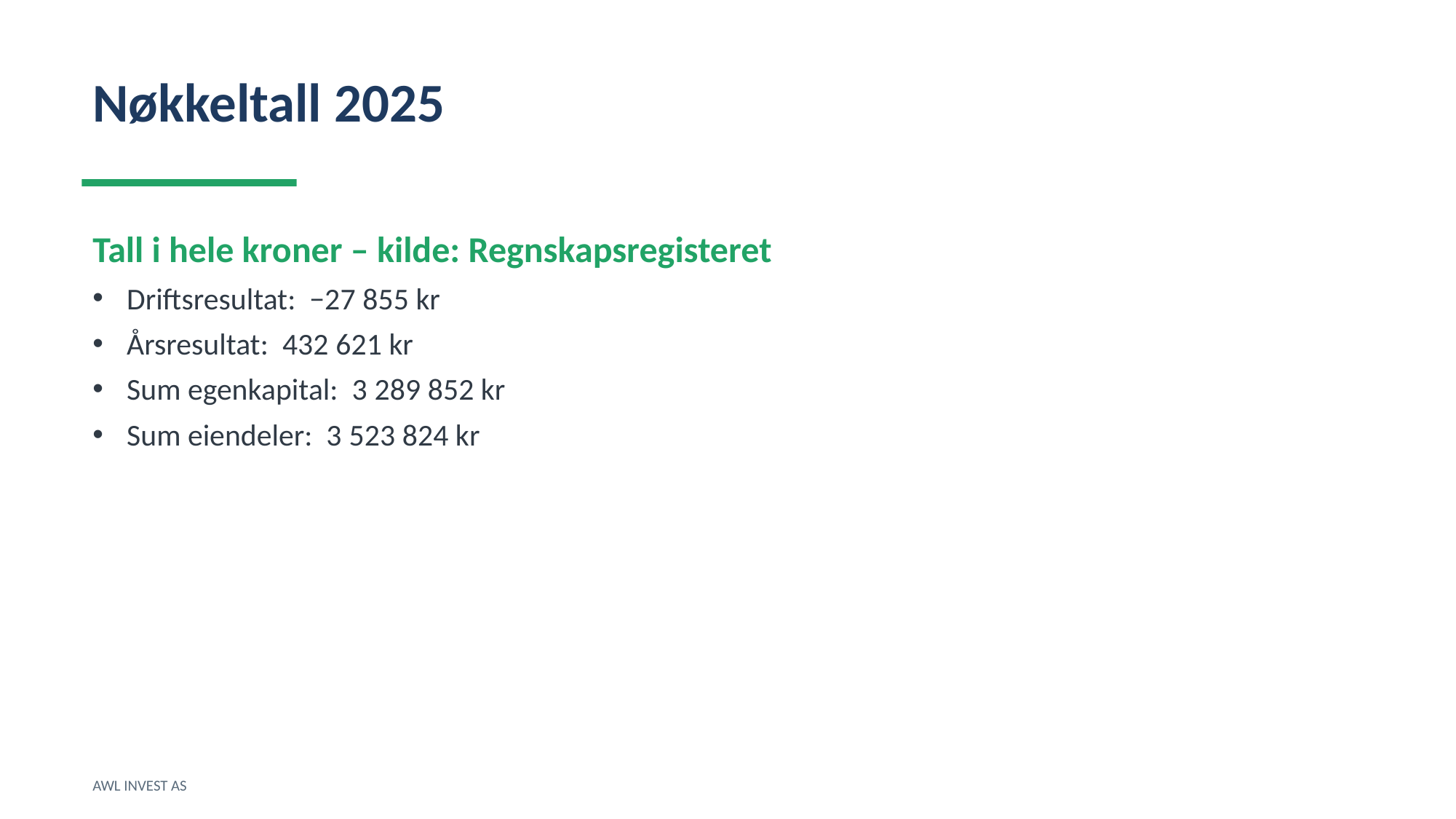

Nøkkeltall 2025

Tall i hele kroner – kilde: Regnskapsregisteret
Driftsresultat:  −27 855 kr
Årsresultat:  432 621 kr
Sum egenkapital:  3 289 852 kr
Sum eiendeler:  3 523 824 kr
AWL INVEST AS